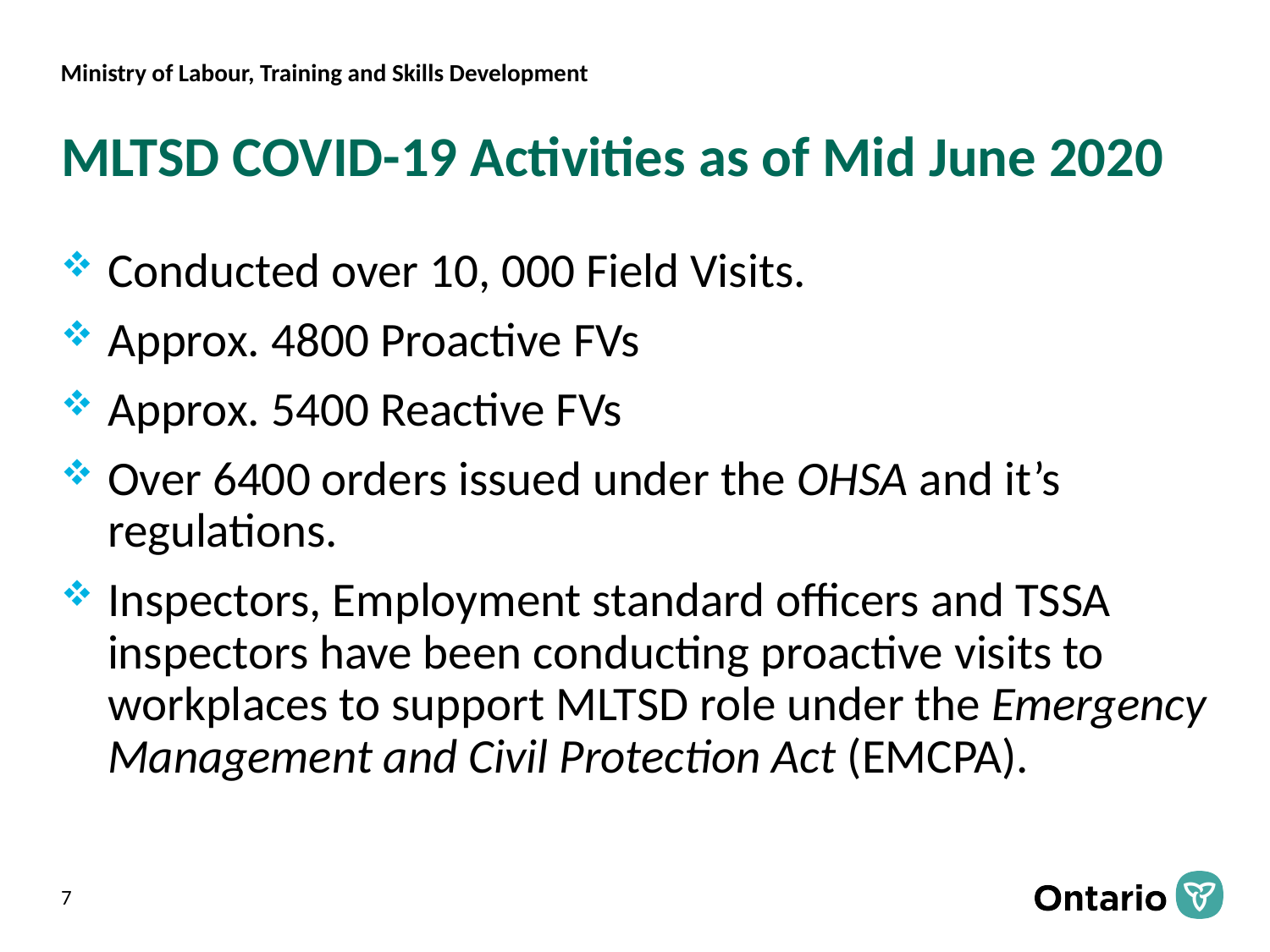

# MLTSD COVID-19 Activities as of Mid June 2020
Conducted over 10, 000 Field Visits.
Approx. 4800 Proactive FVs
Approx. 5400 Reactive FVs
Over 6400 orders issued under the OHSA and it’s regulations.
Inspectors, Employment standard officers and TSSA inspectors have been conducting proactive visits to workplaces to support MLTSD role under the Emergency Management and Civil Protection Act (EMCPA).

7